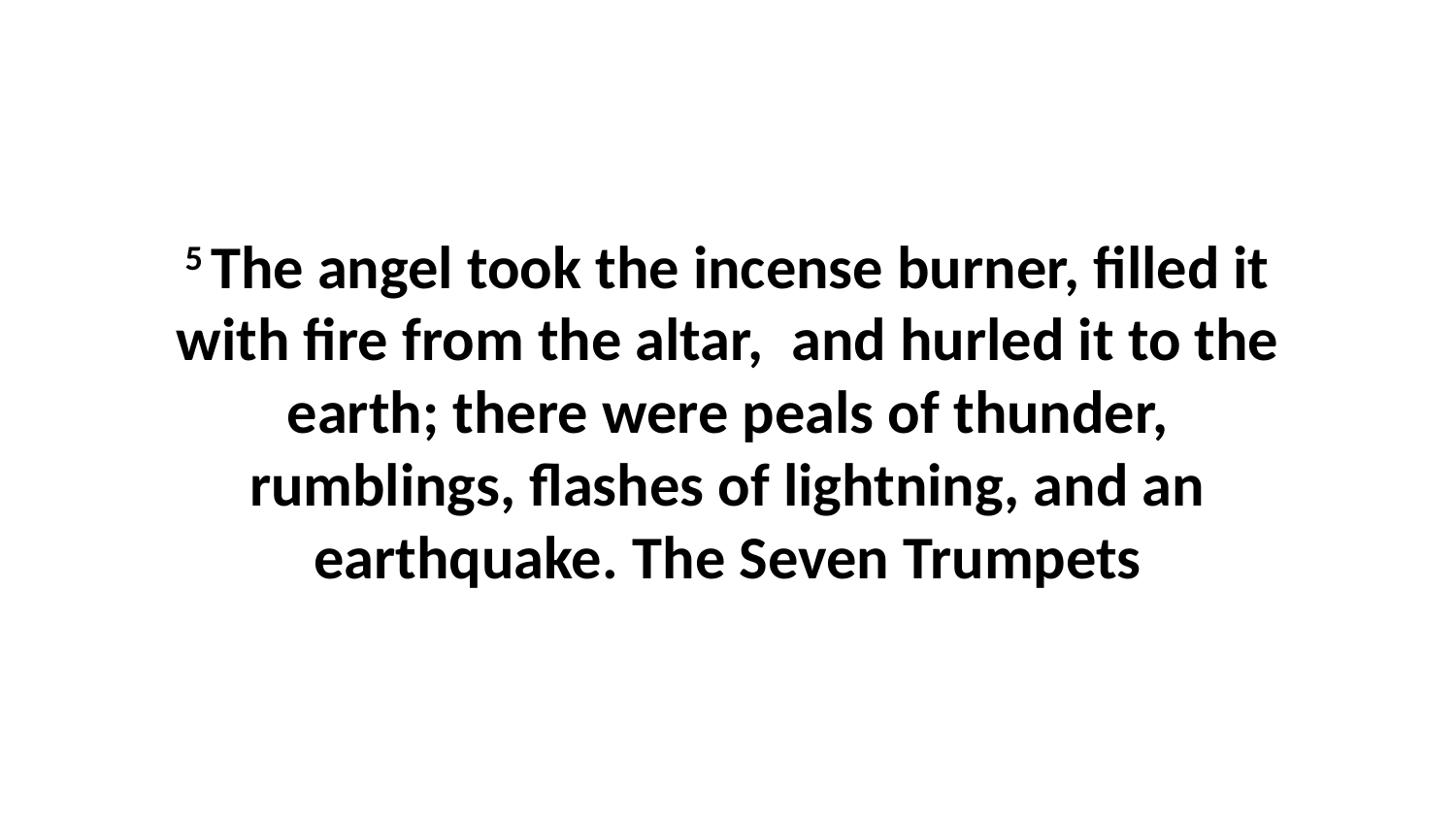

5 The angel took the incense burner, filled it with fire from the altar,  and hurled it to the earth; there were peals of thunder, rumblings, flashes of lightning, and an earthquake. The Seven Trumpets